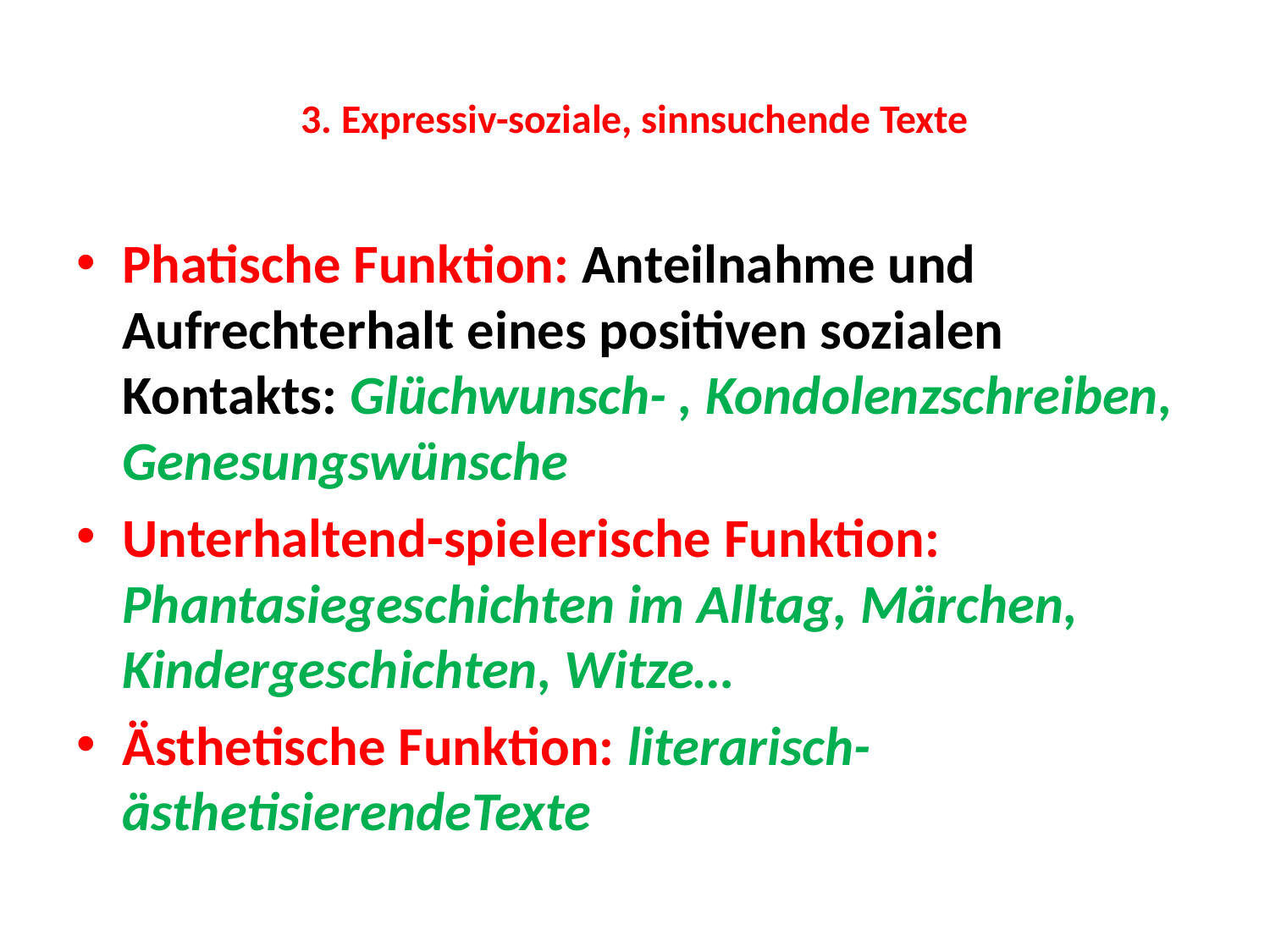

# 3. Expressiv-soziale, sinnsuchende Texte
Phatische Funktion: Anteilnahme und Aufrechterhalt eines positiven sozialen Kontakts: Glüchwunsch- , Kondolenzschreiben, Genesungswünsche
Unterhaltend-spielerische Funktion: Phantasiegeschichten im Alltag, Märchen, Kindergeschichten, Witze…
Ästhetische Funktion: literarisch-ästhetisierendeTexte